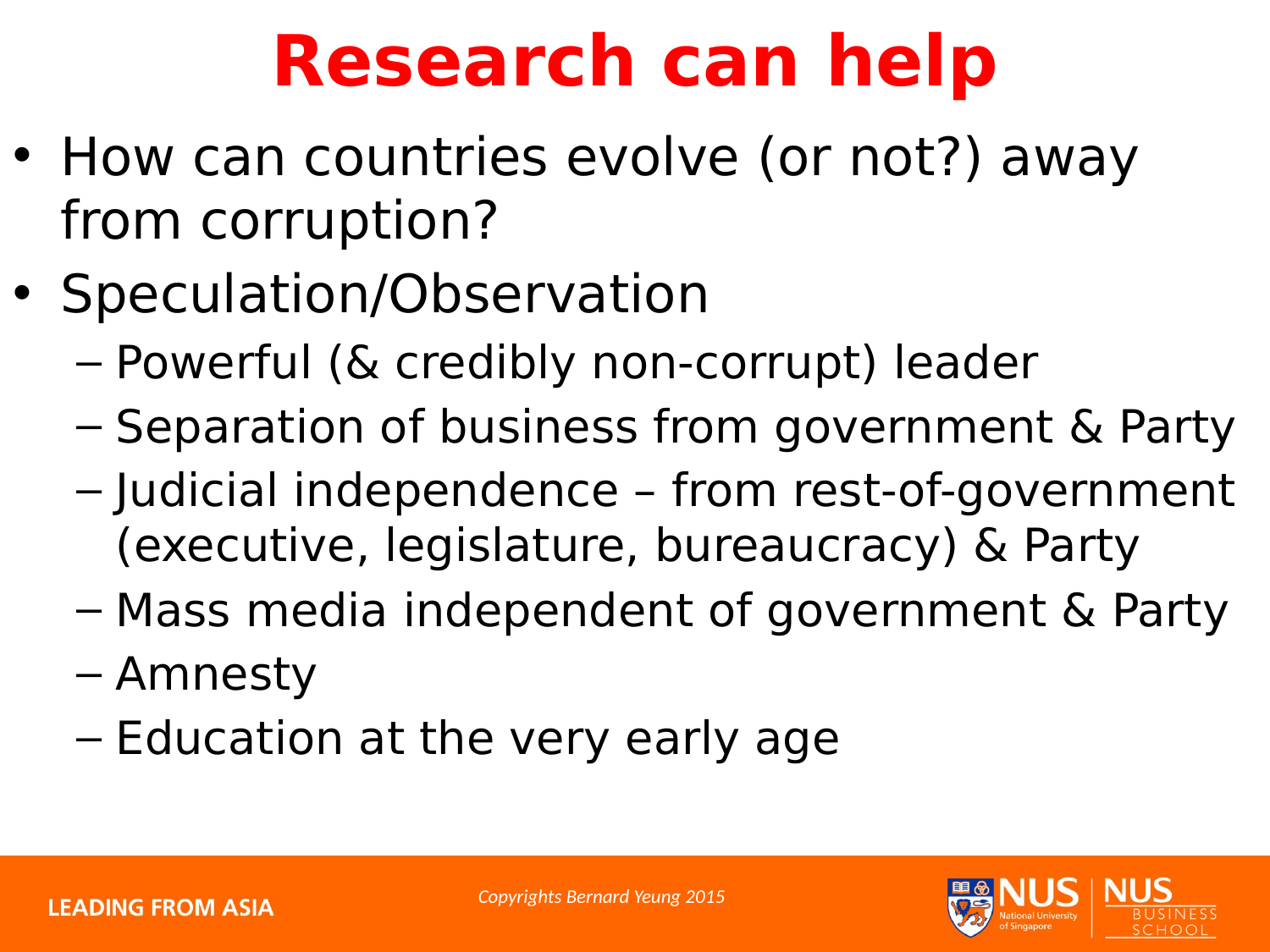

# Research can help
How can countries evolve (or not?) away from corruption?
Speculation/Observation
Powerful (& credibly non-corrupt) leader
Separation of business from government & Party
Judicial independence – from rest-of-government (executive, legislature, bureaucracy) & Party
Mass media independent of government & Party
Amnesty
Education at the very early age
Copyrights Bernard Yeung 2015